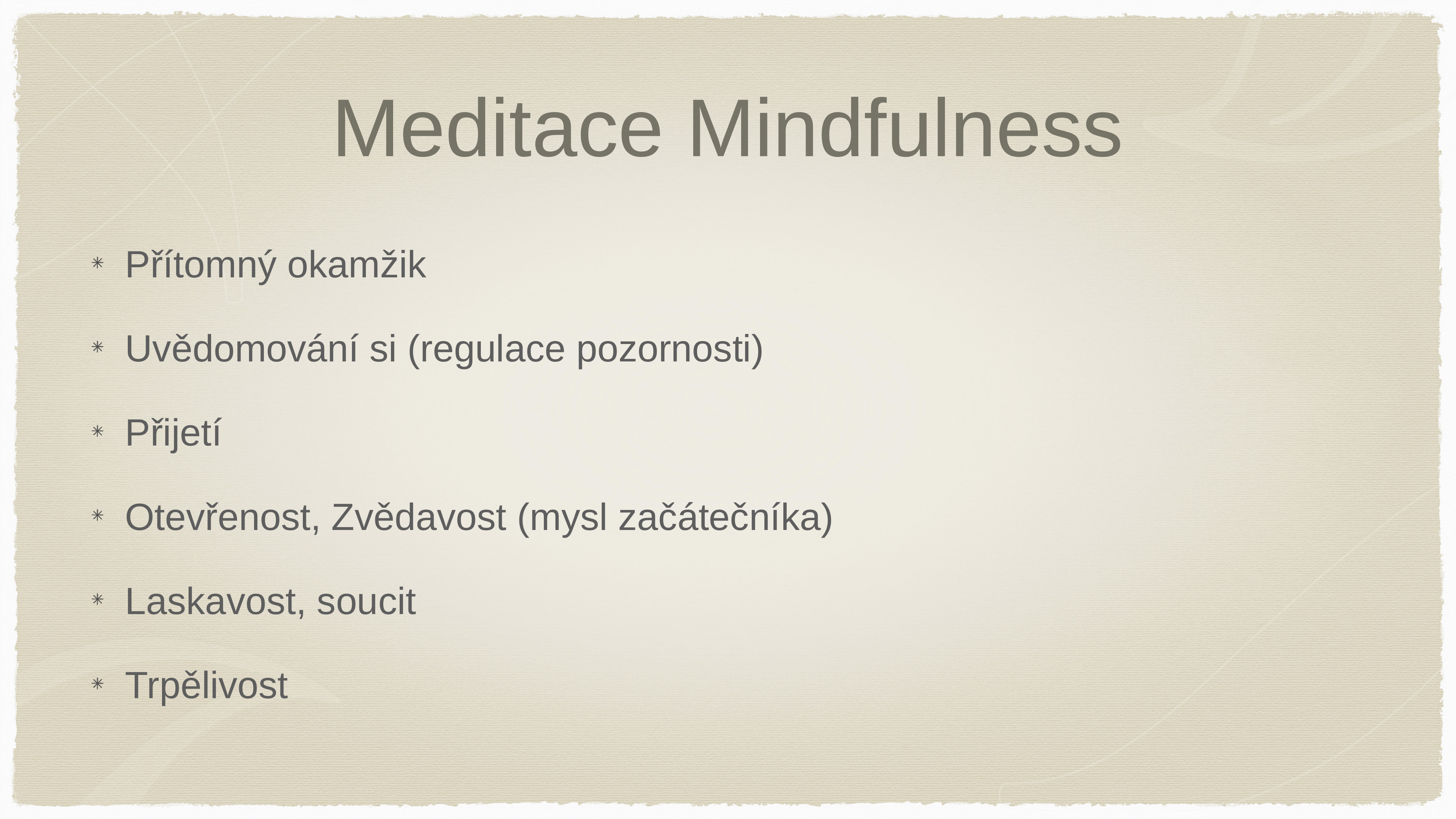

# Meditace Mindfulness
Přítomný okamžik
Uvědomování si (regulace pozornosti)
Přijetí
Otevřenost, Zvědavost (mysl začátečníka)
Laskavost, soucit
Trpělivost